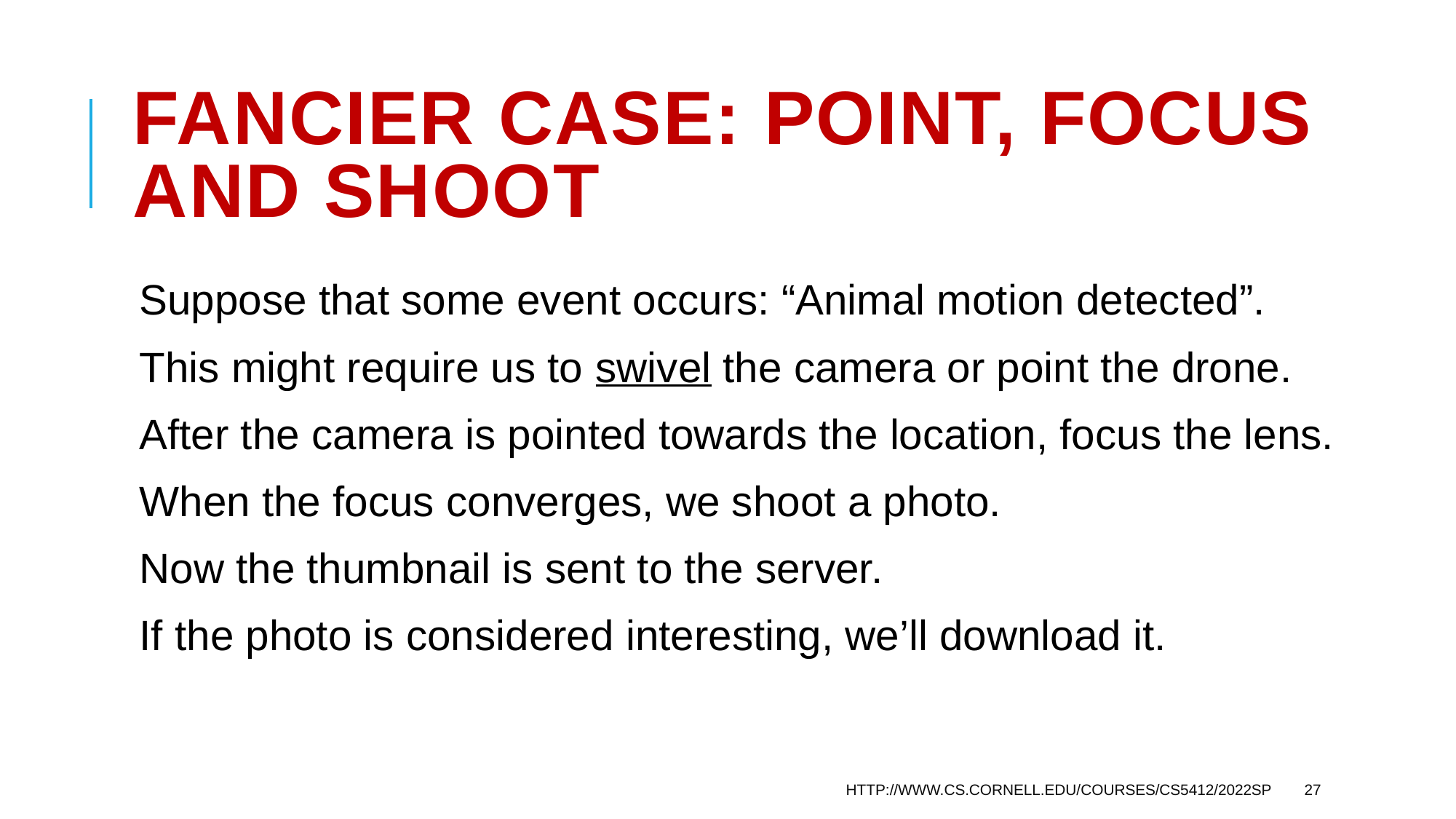

# Fancier Case: Point, Focus and Shoot
Suppose that some event occurs: “Animal motion detected”.
This might require us to swivel the camera or point the drone.
After the camera is pointed towards the location, focus the lens.
When the focus converges, we shoot a photo.
Now the thumbnail is sent to the server.
If the photo is considered interesting, we’ll download it.
http://www.cs.cornell.edu/courses/cs5412/2022sp
27